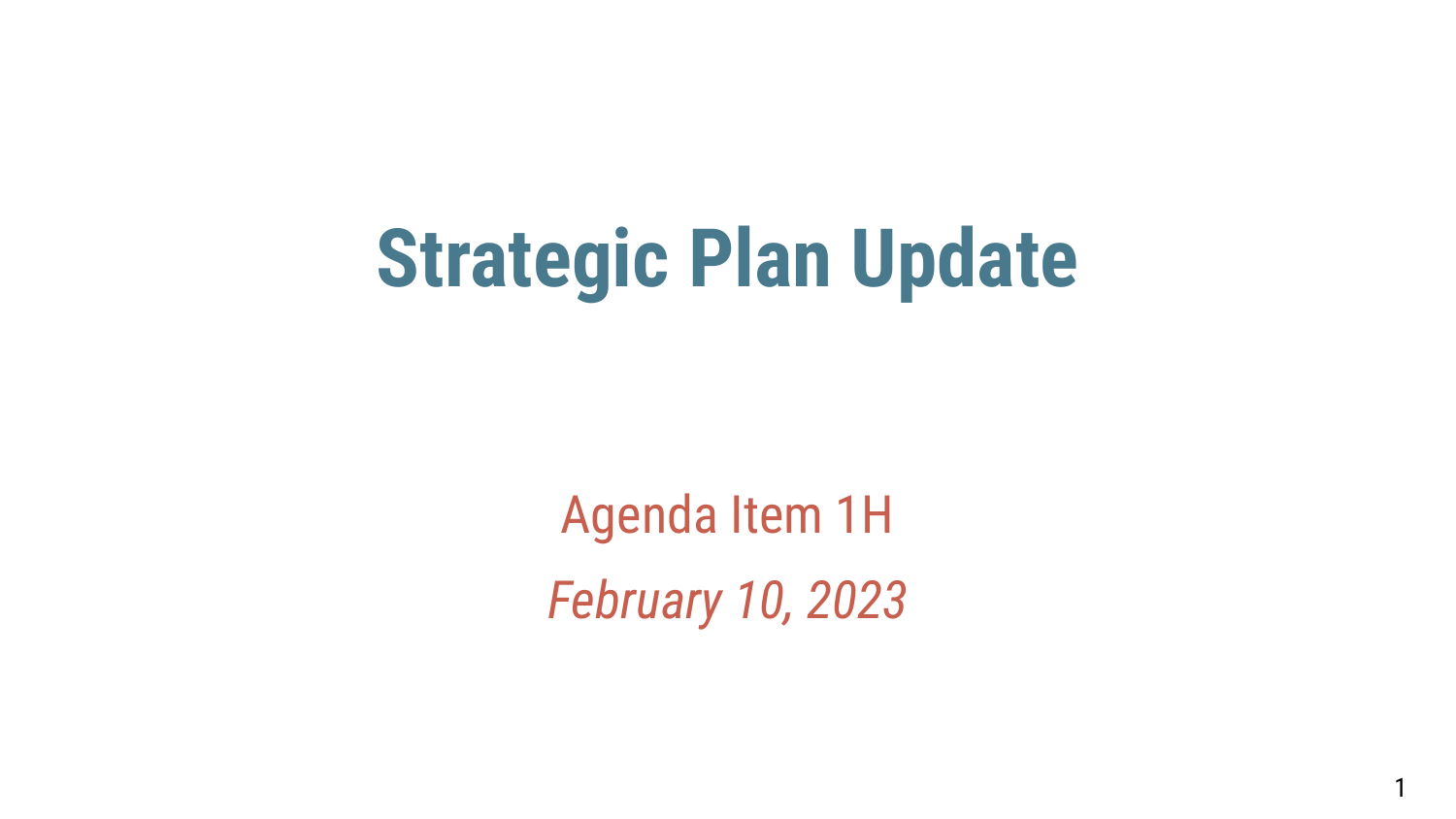

# Strategic Plan Update
Agenda Item 1H
February 10, 2023
1